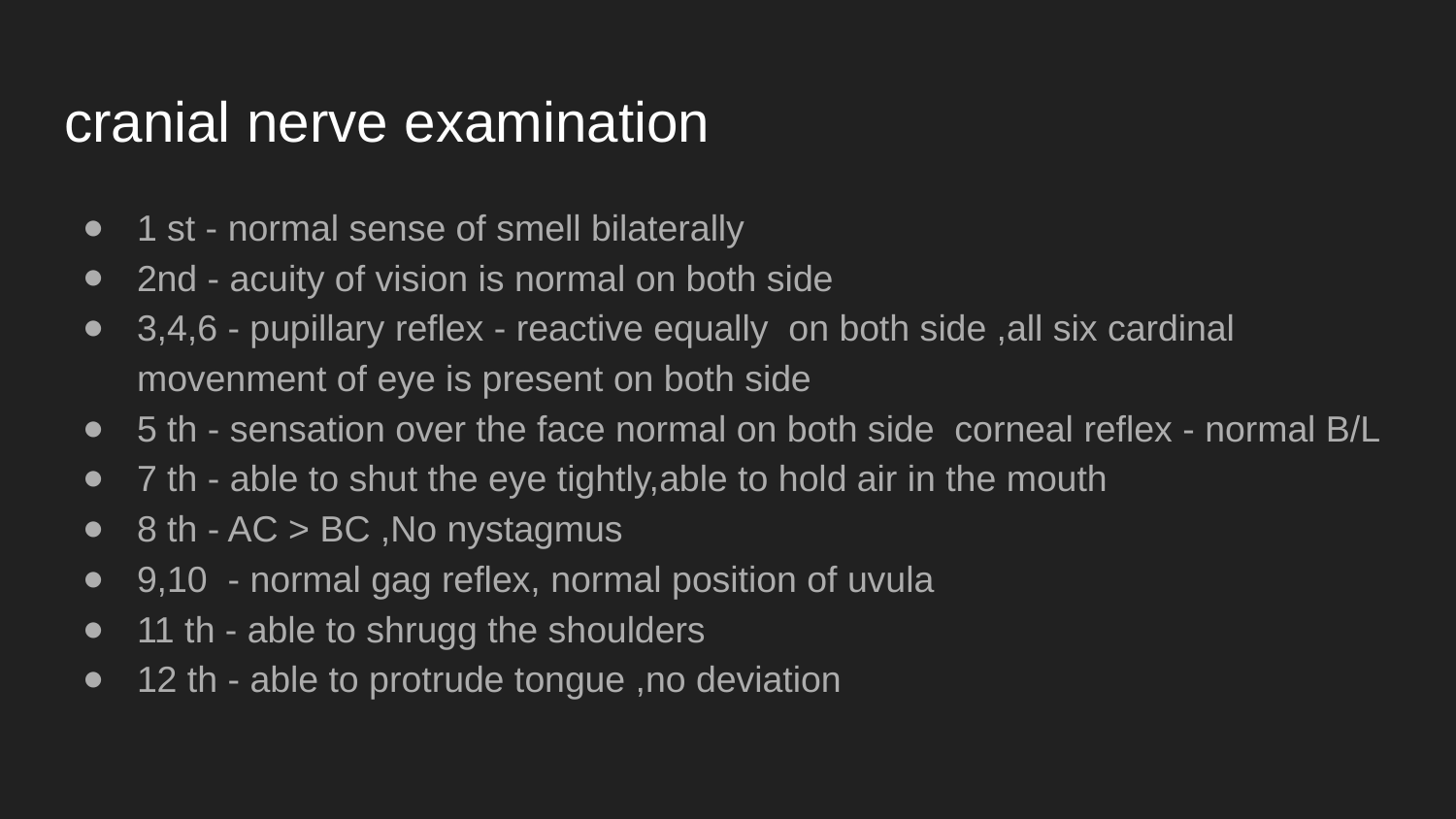

# cranial nerve examination
1 st - normal sense of smell bilaterally
2nd - acuity of vision is normal on both side
3,4,6 - pupillary reflex - reactive equally  on both side ,all six cardinal movenment of eye is present on both side
5 th - sensation over the face normal on both side  corneal reflex - normal B/L
7 th - able to shut the eye tightly,able to hold air in the mouth
8 th - AC > BC ,No nystagmus
9,10  - normal gag reflex, normal position of uvula
11 th - able to shrugg the shoulders
12 th - able to protrude tongue ,no deviation